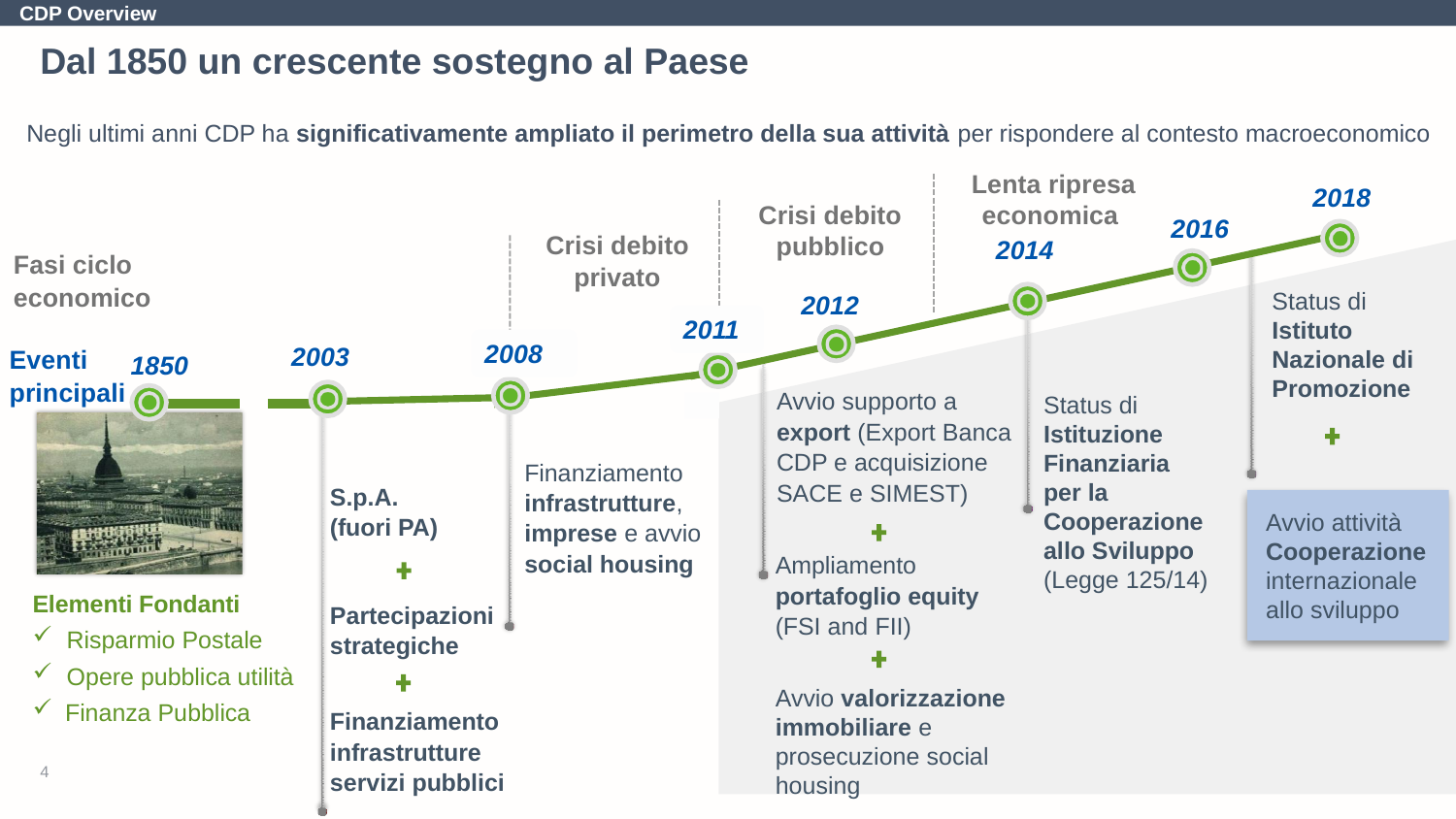

CDP Overview
Dal 1850 un crescente sostegno al Paese
Negli ultimi anni CDP ha significativamente ampliato il perimetro della sua attività per rispondere al contesto macroeconomico
Lenta ripresa economica

2018
Crisi debito pubblico

2016

Crisi debito
privato

2014

Fasi ciclo
economico

Status di Istituto Nazionale di Promozione
2012

2011

2008
2003
Eventi
principali
1850

Avvio supporto a
export (Export Banca
CDP e acquisizione
SACE e SIMEST)

Status di Istituzione Finanziaria per la Cooperazione allo Sviluppo (Legge 125/14)

Finanziamento
infrastrutture,
imprese e avvio
social housing
S.p.A.
(fuori PA)
Avvio attività Cooperazione internazionale allo sviluppo

Ampliamento
portafoglio equity
(FSI and FII)

Elementi Fondanti
Risparmio Postale
Opere pubblica utilità
Finanza Pubblica
Partecipazioni
strategiche

Avvio valorizzazione immobiliare e prosecuzione social housing
Finanziamento
infrastrutture
servizi pubblici
4